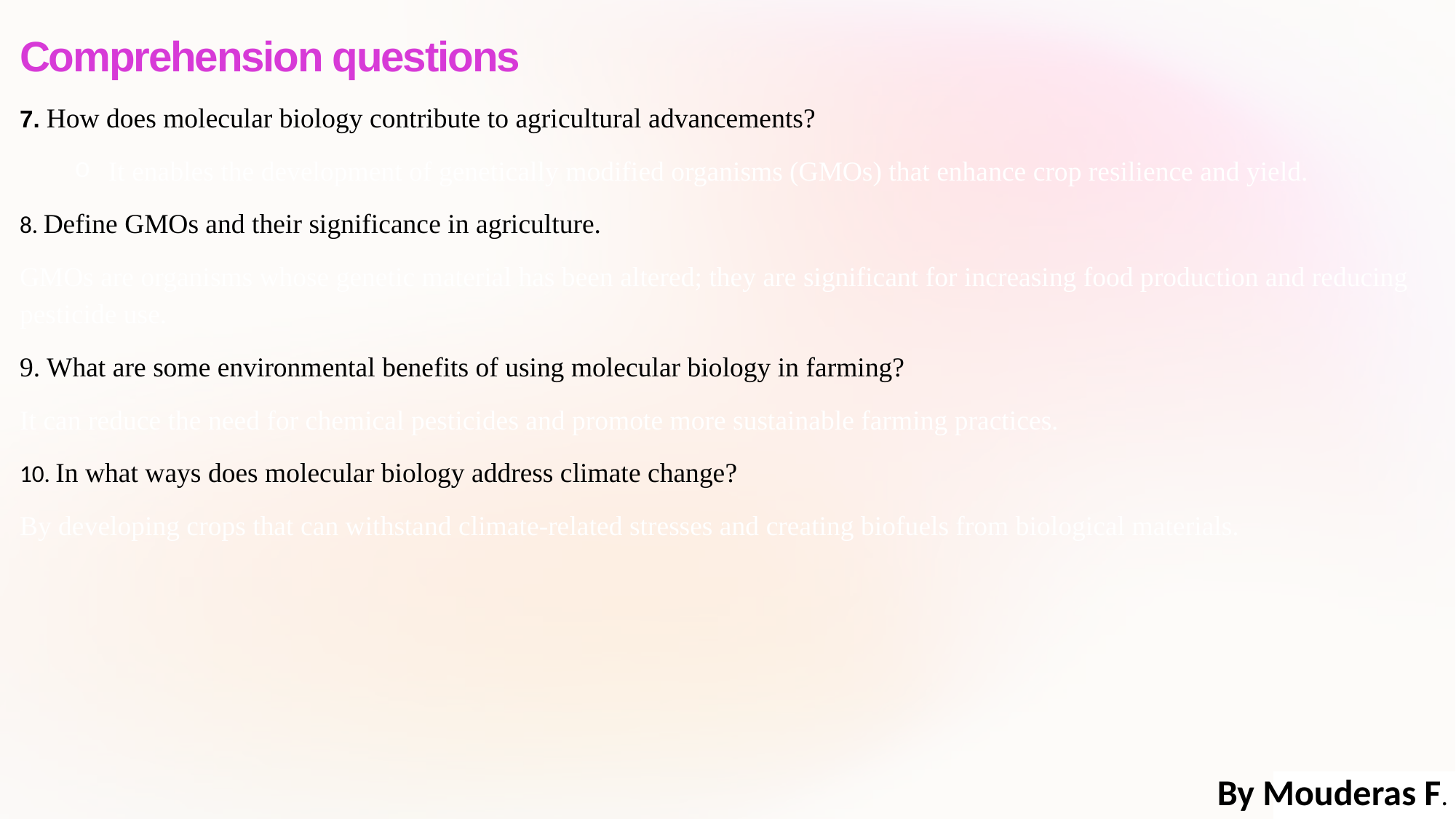

Comprehension questions
7. How does molecular biology contribute to agricultural advancements?
It enables the development of genetically modified organisms (GMOs) that enhance crop resilience and yield.
8. Define GMOs and their significance in agriculture.
GMOs are organisms whose genetic material has been altered; they are significant for increasing food production and reducing pesticide use.
9. What are some environmental benefits of using molecular biology in farming?
It can reduce the need for chemical pesticides and promote more sustainable farming practices.
10. In what ways does molecular biology address climate change?
By developing crops that can withstand climate-related stresses and creating biofuels from biological materials.

By Mouderas F.